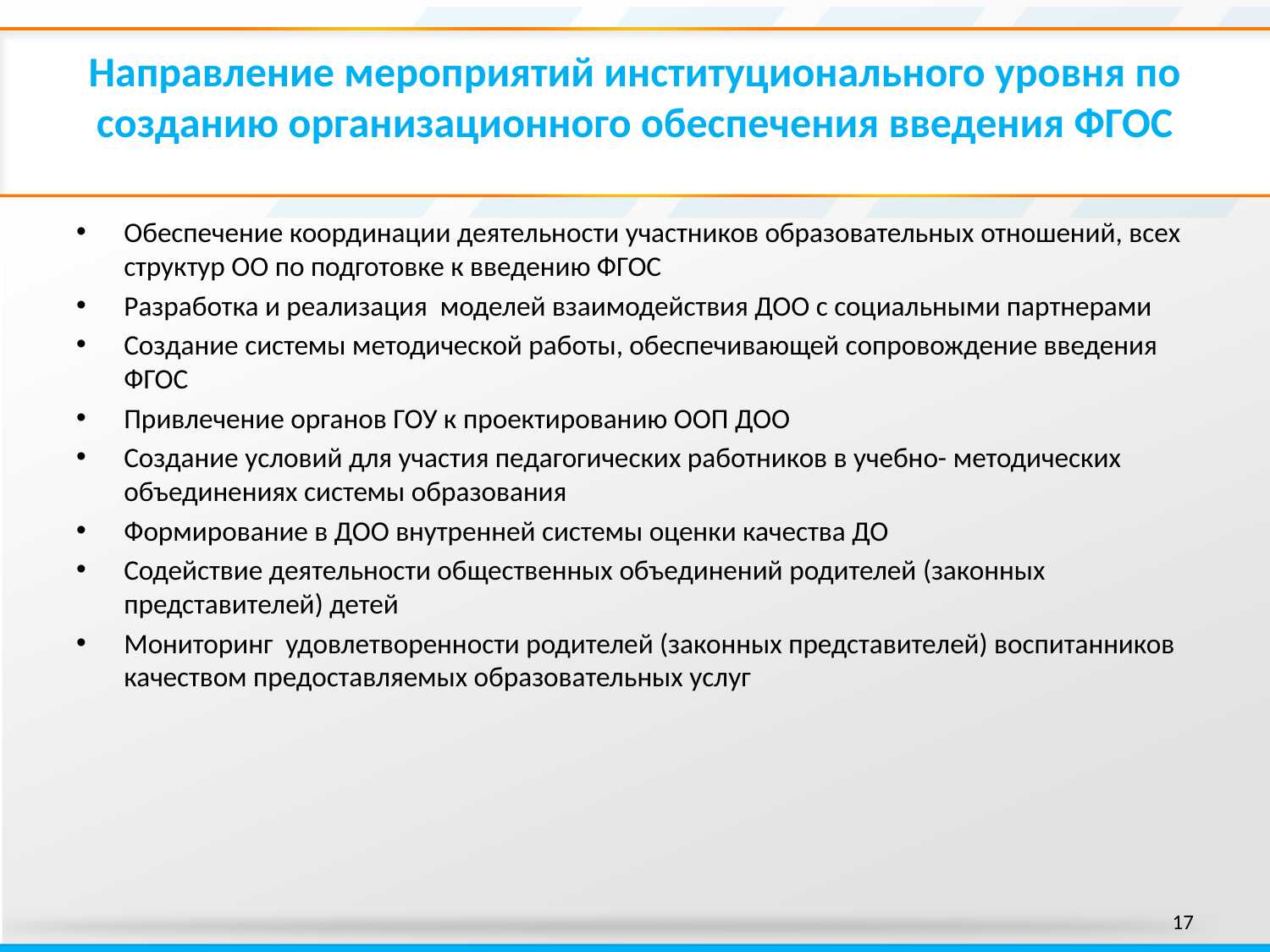

# Направление мероприятий институционального уровня по созданию организационного обеспечения введения ФГОС
Обеспечение координации деятельности участников образовательных отношений, всех структур ОО по подготовке к введению ФГОС
Разработка и реализация  моделей взаимодействия ДОО с социальными партнерами
Создание системы методической работы, обеспечивающей сопровождение введения ФГОС
Привлечение органов ГОУ к проектированию ООП ДОО
Создание условий для участия педагогических работников в учебно- методических объединениях системы образования
Формирование в ДОО внутренней системы оценки качества ДО
Содействие деятельности общественных объединений родителей (законных представителей) детей
Мониторинг  удовлетворенности родителей (законных представителей) воспитанников качеством предоставляемых образовательных услуг
17